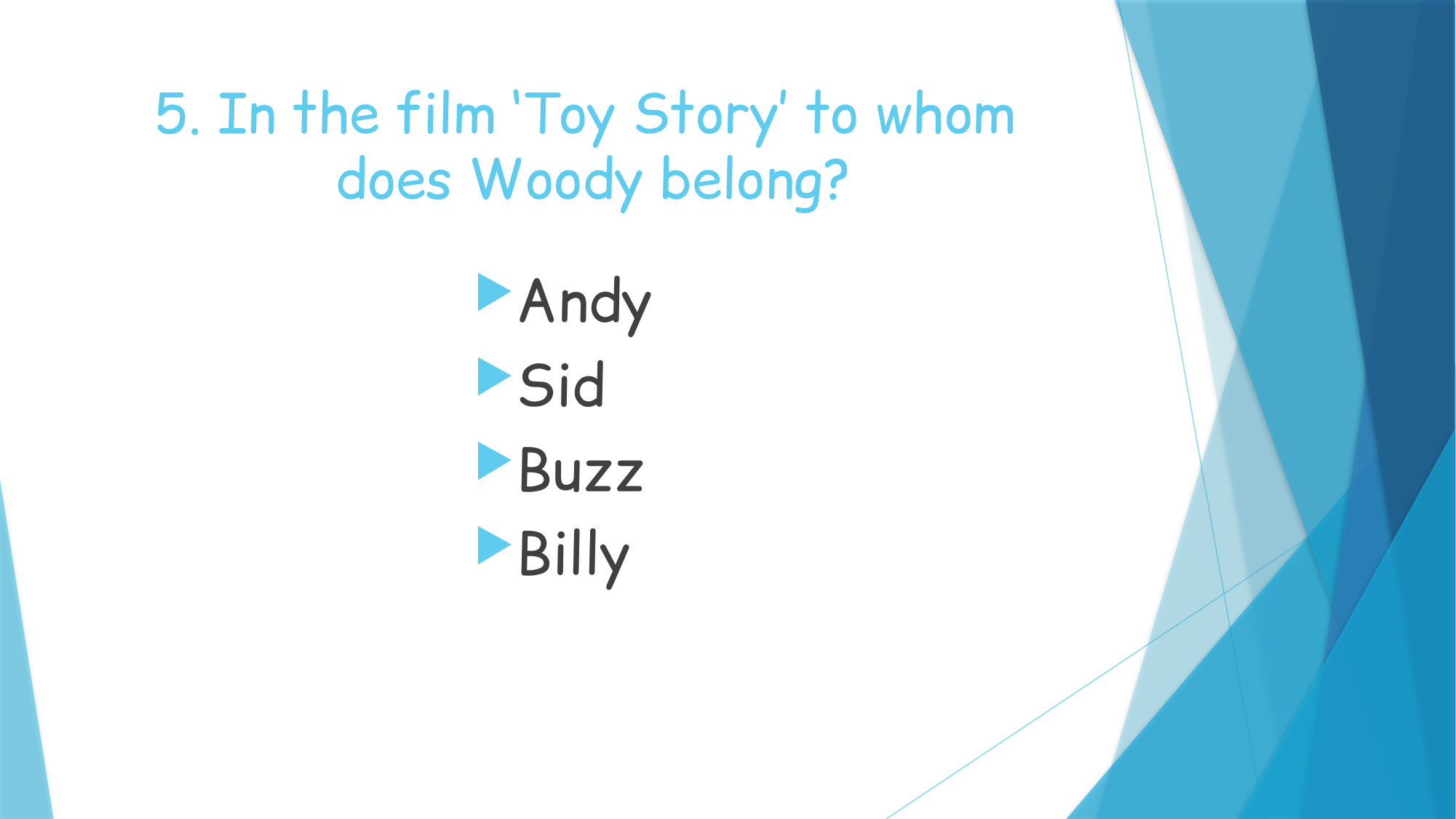

# 5. In the film ‘Toy Story’ to whom does Woody belong?
Andy
Sid
Buzz
Billy